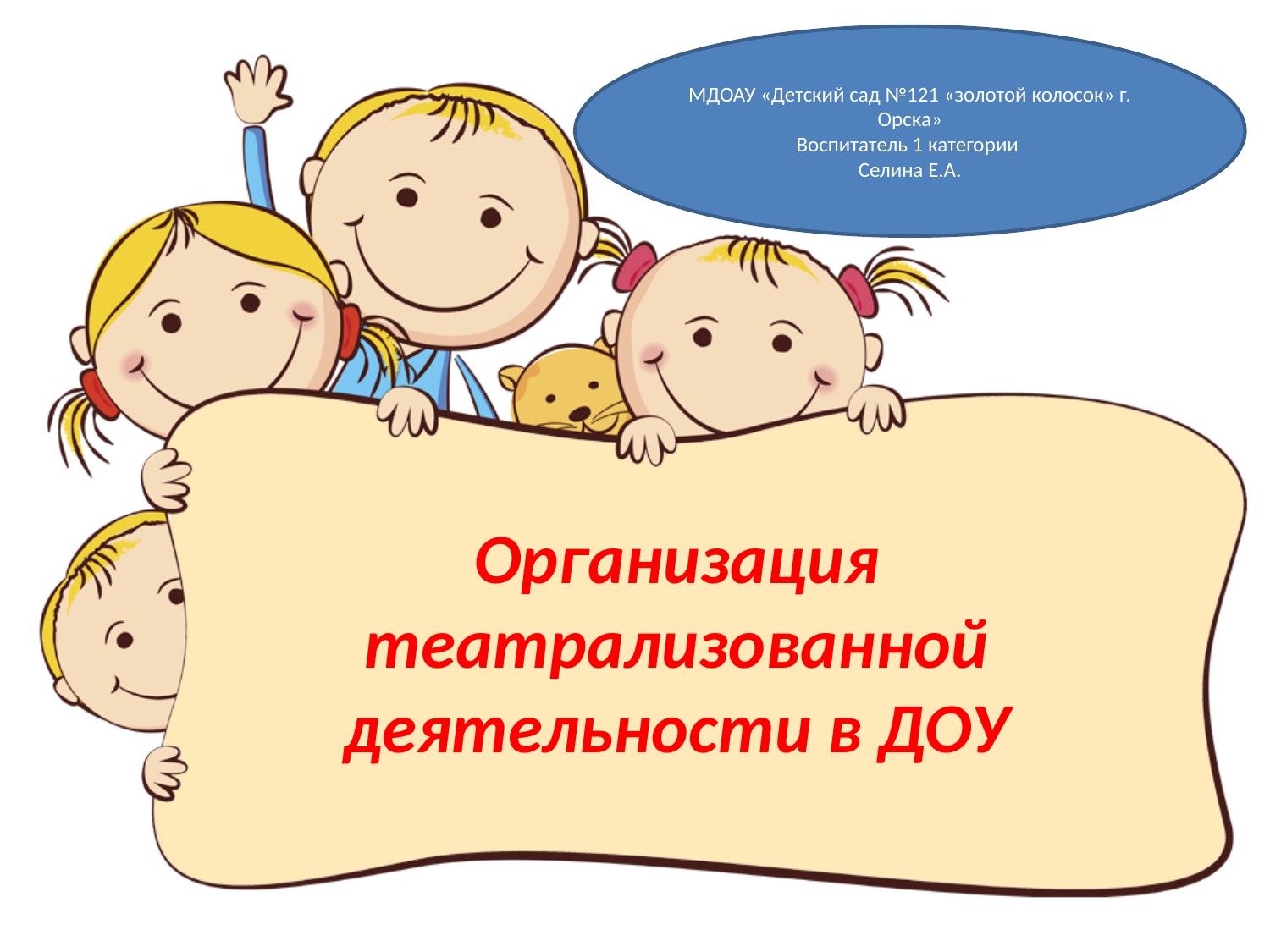

МДОАУ «Детский сад №121 «золотой колосок» г. Орска»
Воспитатель 1 категории
Селина Е.А.
# Организация театрализованной деятельности в ДОУ